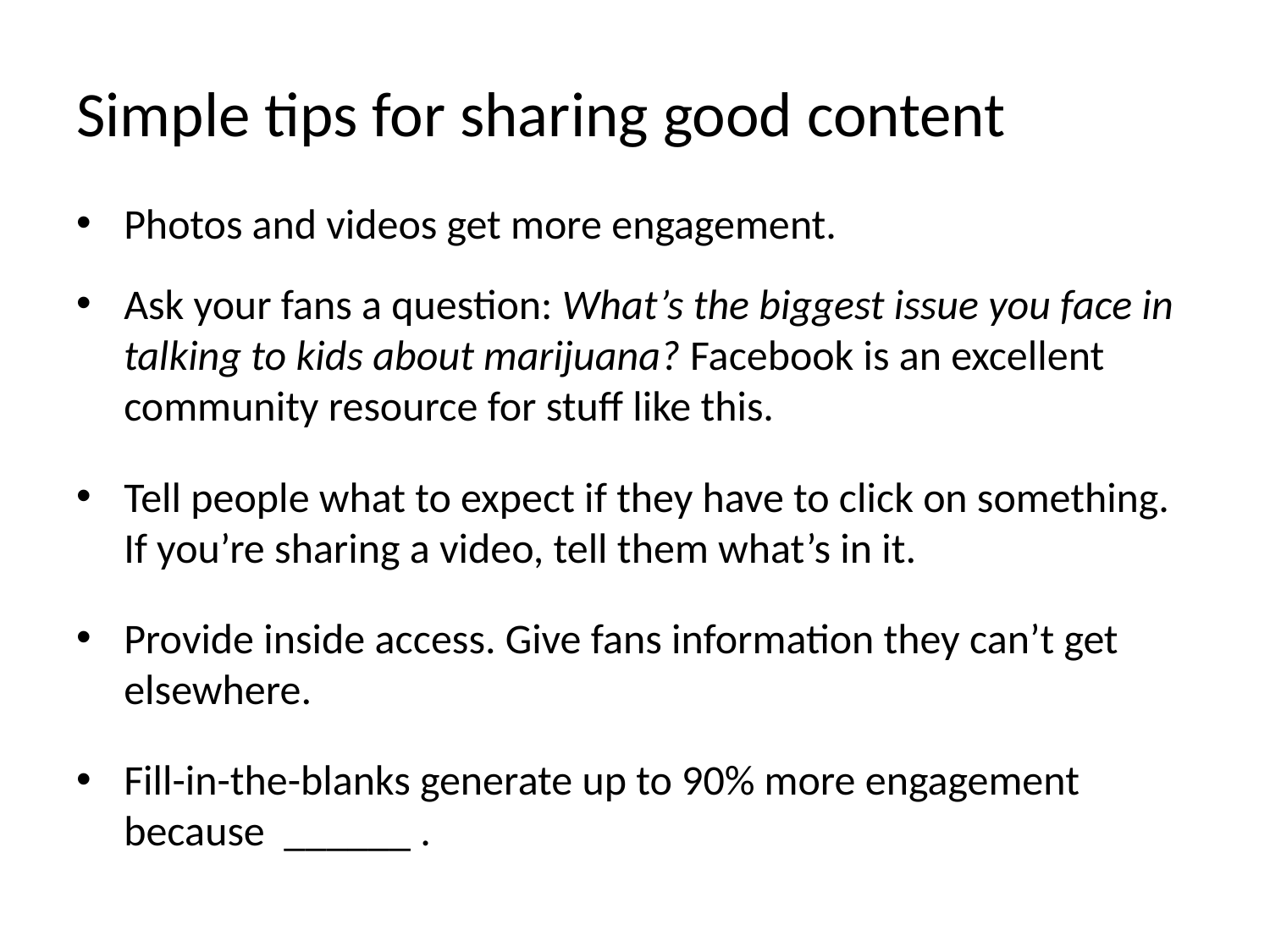

# Simple tips for sharing good content
Photos and videos get more engagement.
Ask your fans a question: What’s the biggest issue you face in talking to kids about marijuana? Facebook is an excellent community resource for stuff like this.
Tell people what to expect if they have to click on something. If you’re sharing a video, tell them what’s in it.
Provide inside access. Give fans information they can’t get elsewhere.
Fill-in-the-blanks generate up to 90% more engagement
because  ______ .